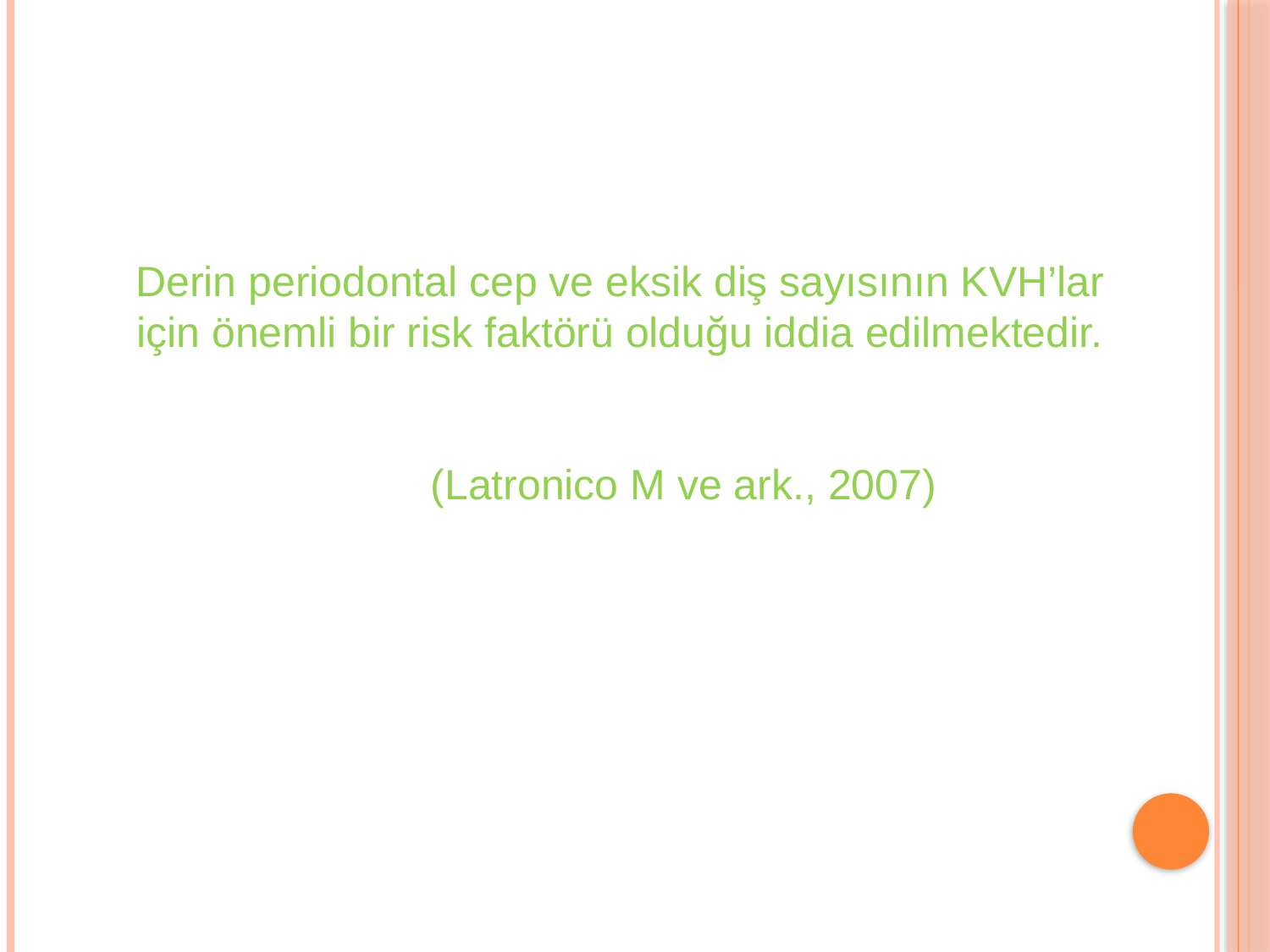

#
Derin periodontal cep ve eksik diş sayısının KVH’lar için önemli bir risk faktörü olduğu iddia edilmektedir.

	(Latronico M ve ark., 2007)